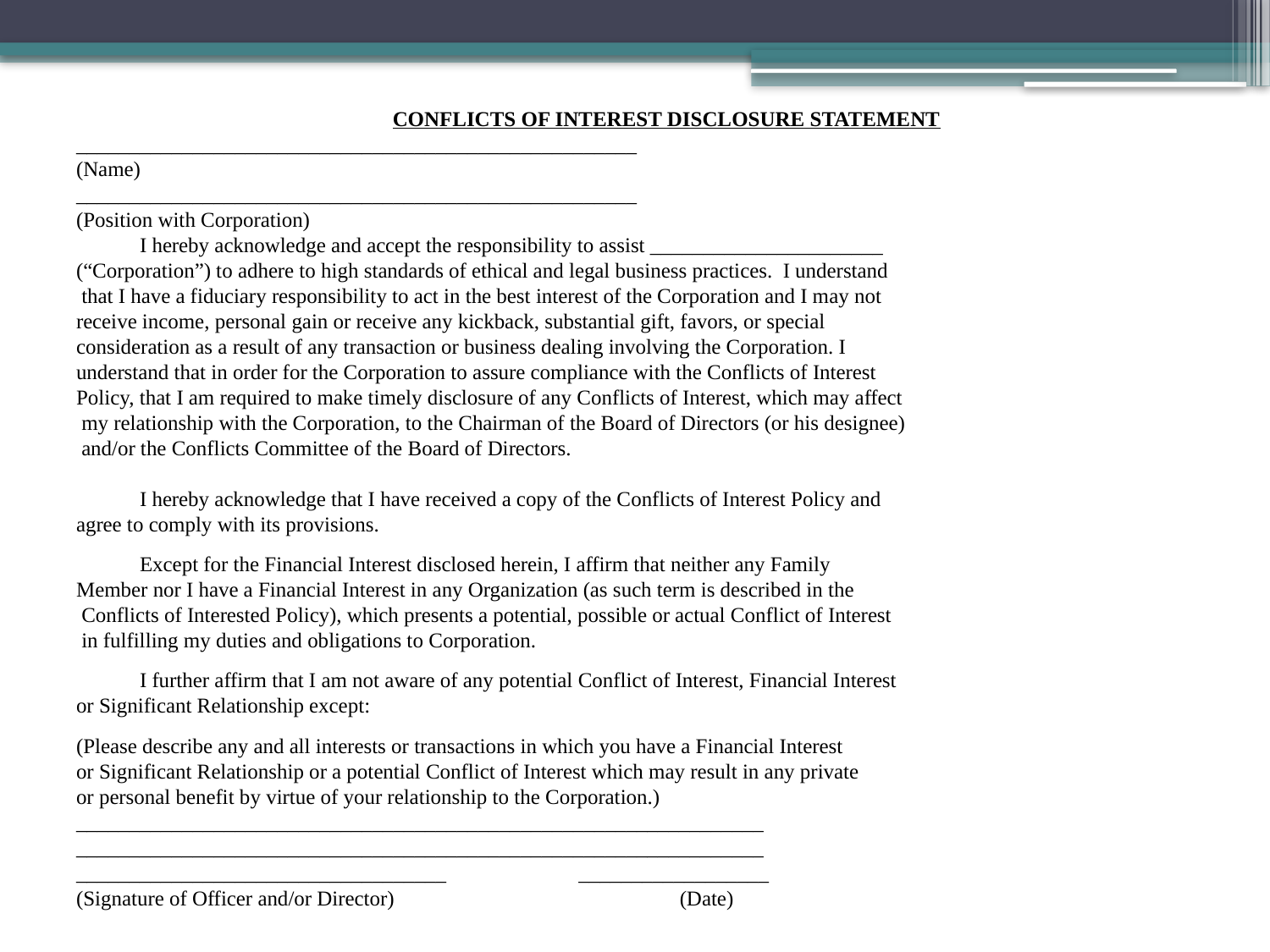

CONFLICTS OF INTEREST DISCLOSURE STATEMENT
_____________________________________________________
(Name)
_____________________________________________________
(Position with Corporation)
	I hereby acknowledge and accept the responsibility to assist ______________________
(“Corporation”) to adhere to high standards of ethical and legal business practices.  I understand
 that I have a fiduciary responsibility to act in the best interest of the Corporation and I may not
receive income, personal gain or receive any kickback, substantial gift, favors, or special
consideration as a result of any transaction or business dealing involving the Corporation. I
understand that in order for the Corporation to assure compliance with the Conflicts of Interest
Policy, that I am required to make timely disclosure of any Conflicts of Interest, which may affect
 my relationship with the Corporation, to the Chairman of the Board of Directors (or his designee)
 and/or the Conflicts Committee of the Board of Directors.

	I hereby acknowledge that I have received a copy of the Conflicts of Interest Policy and
agree to comply with its provisions.

	Except for the Financial Interest disclosed herein, I affirm that neither any Family
Member nor I have a Financial Interest in any Organization (as such term is described in the
 Conflicts of Interested Policy), which presents a potential, possible or actual Conflict of Interest
 in fulfilling my duties and obligations to Corporation.

	I further affirm that I am not aware of any potential Conflict of Interest, Financial Interest
or Significant Relationship except:

(Please describe any and all interests or transactions in which you have a Financial Interest
or Significant Relationship or a potential Conflict of Interest which may result in any private
or personal benefit by virtue of your relationship to the Corporation.)
_________________________________________________________________
_________________________________________________________________
___________________________________                         __________________
(Signature of Officer and/or Director)                                                      (Date)